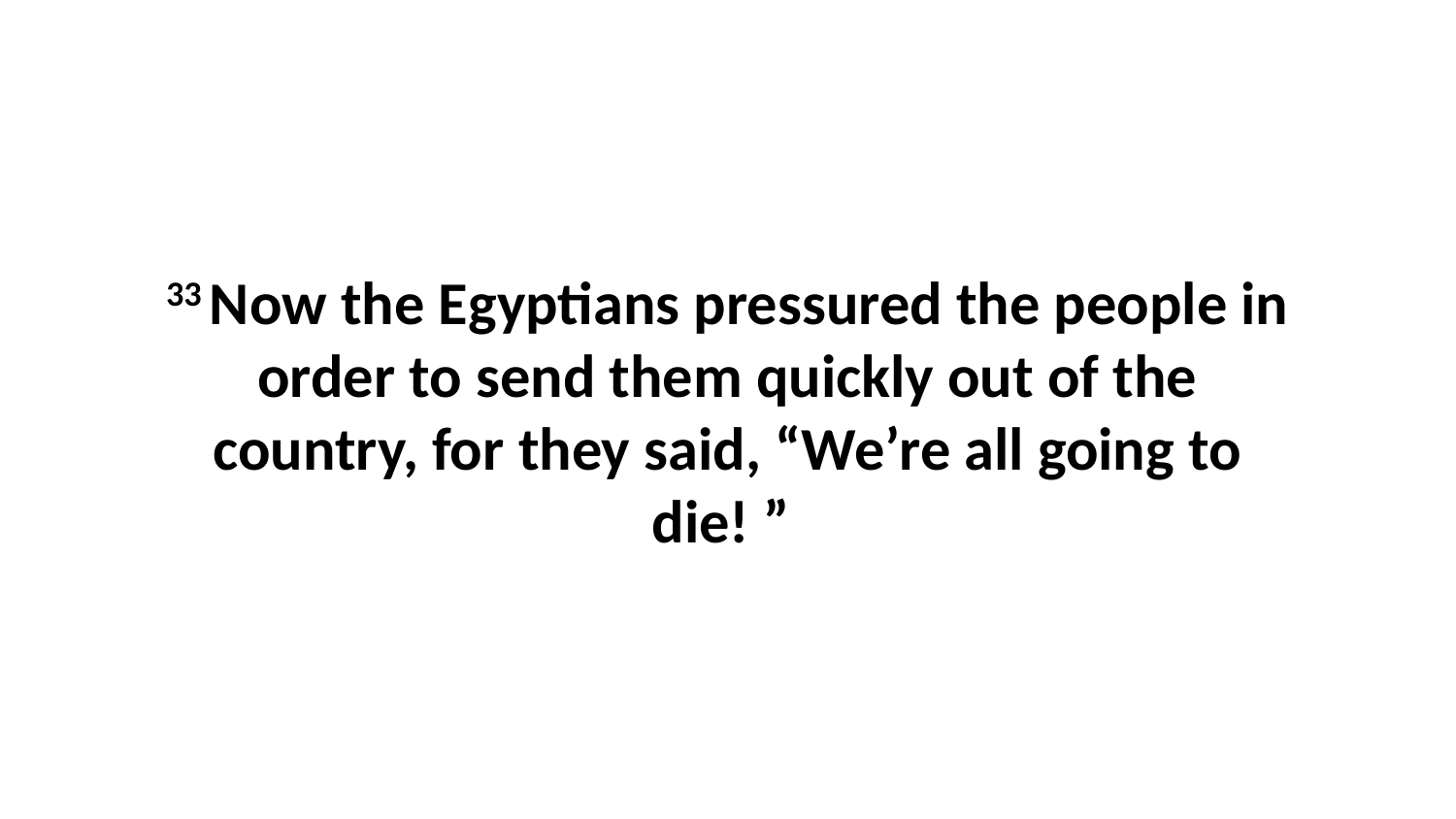

33 Now the Egyptians pressured the people in order to send them quickly out of the country, for they said, “We’re all going to die! ”